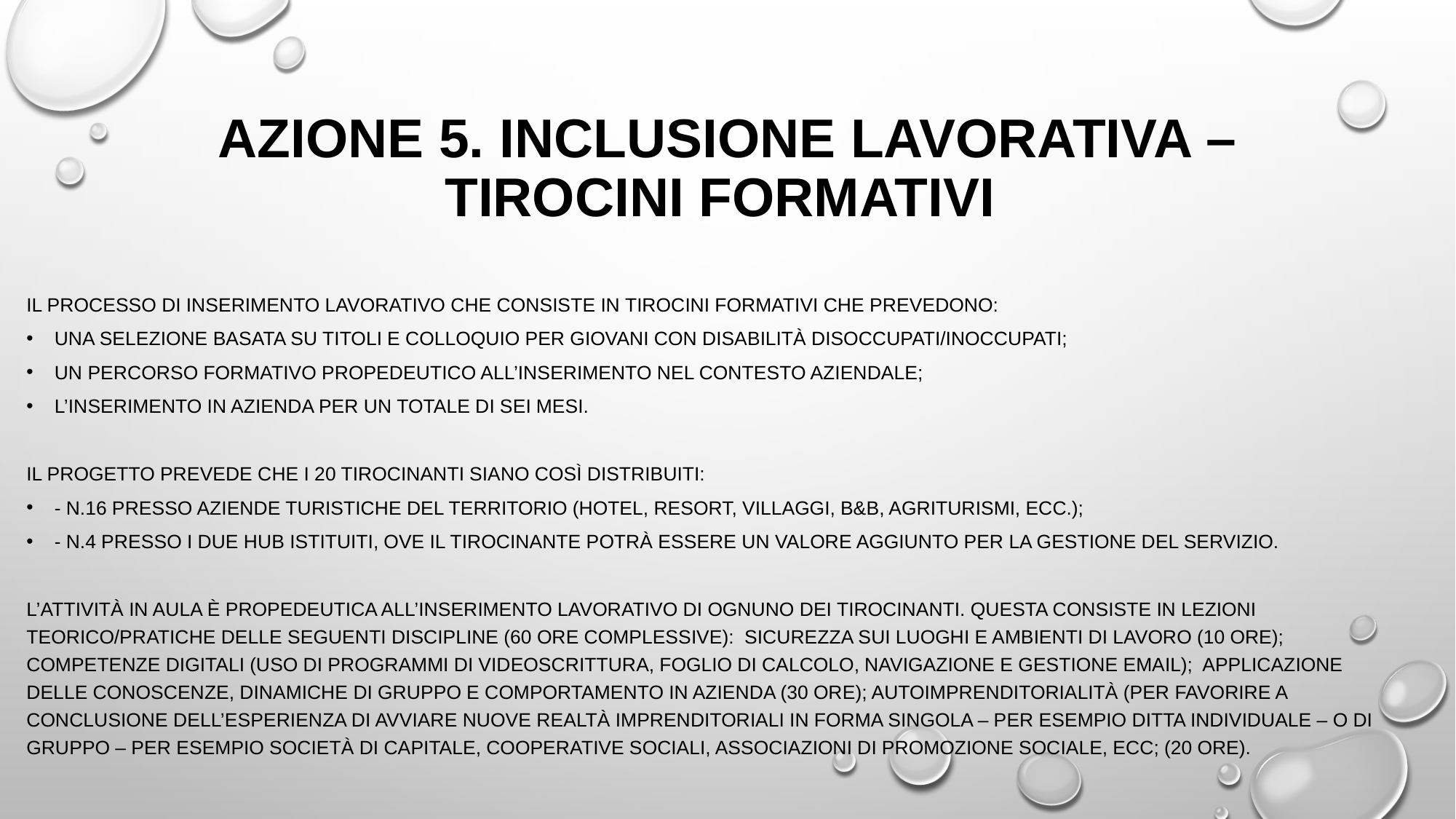

# AZIONE 5. INCLUSIONE LAVORATIVA – TIROCINI FORMATIVI
Il processo di inserimento lavorativo che consiste in tirocini formativi che prevedono:
una selezione basata su titoli e colloquio per giovani con disabilità disoccupati/inoccupati;
un percorso formativo propedeutico all’inserimento nel contesto aziendale;
l’inserimento in azienda per un totale di sei mesi.

Il progetto prevede che i 20 tirocinanti siano così distribuiti:
- n.16 presso aziende turistiche del territorio (hotel, resort, villaggi, b&b, agriturismi, ecc.);
- n.4 presso i due hub istituiti, ove il tirocinante potrà essere un valore aggiunto per la gestione del servizio.

L’attività in aula è propedeutica all’inserimento lavorativo di ognuno dei tirocinanti. Questa consiste in lezioni teorico/pratiche delle seguenti discipline (60 ore complessive):  sicurezza sui luoghi e ambienti di lavoro (10 ore);  competenze digitali (uso di programmi di videoscrittura, foglio di calcolo, navigazione e gestione email);  Applicazione delle conoscenze, dinamiche di gruppo e comportamento in azienda (30 ore); autoimprenditorialità (per favorire a conclusione dell’esperienza di avviare nuove realtà imprenditoriali in forma singola – per esempio ditta individuale – o di gruppo – per esempio società di capitale, cooperative sociali, associazioni di promozione sociale, ecc; (20 ore).